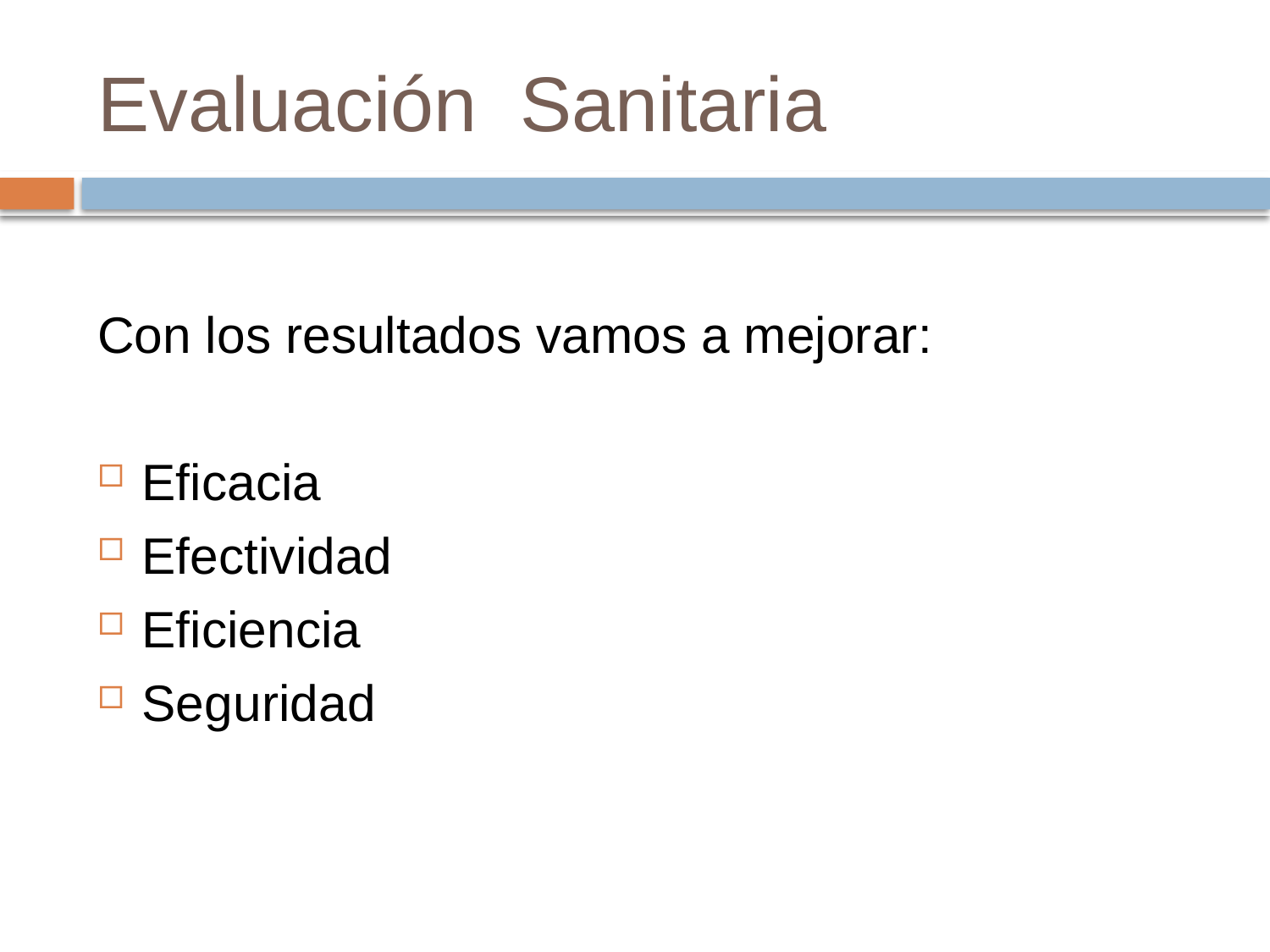

# Evaluación  Sanitaria

Con los resultados vamos a mejorar:

Eficacia
Efectividad
Eficiencia
Seguridad